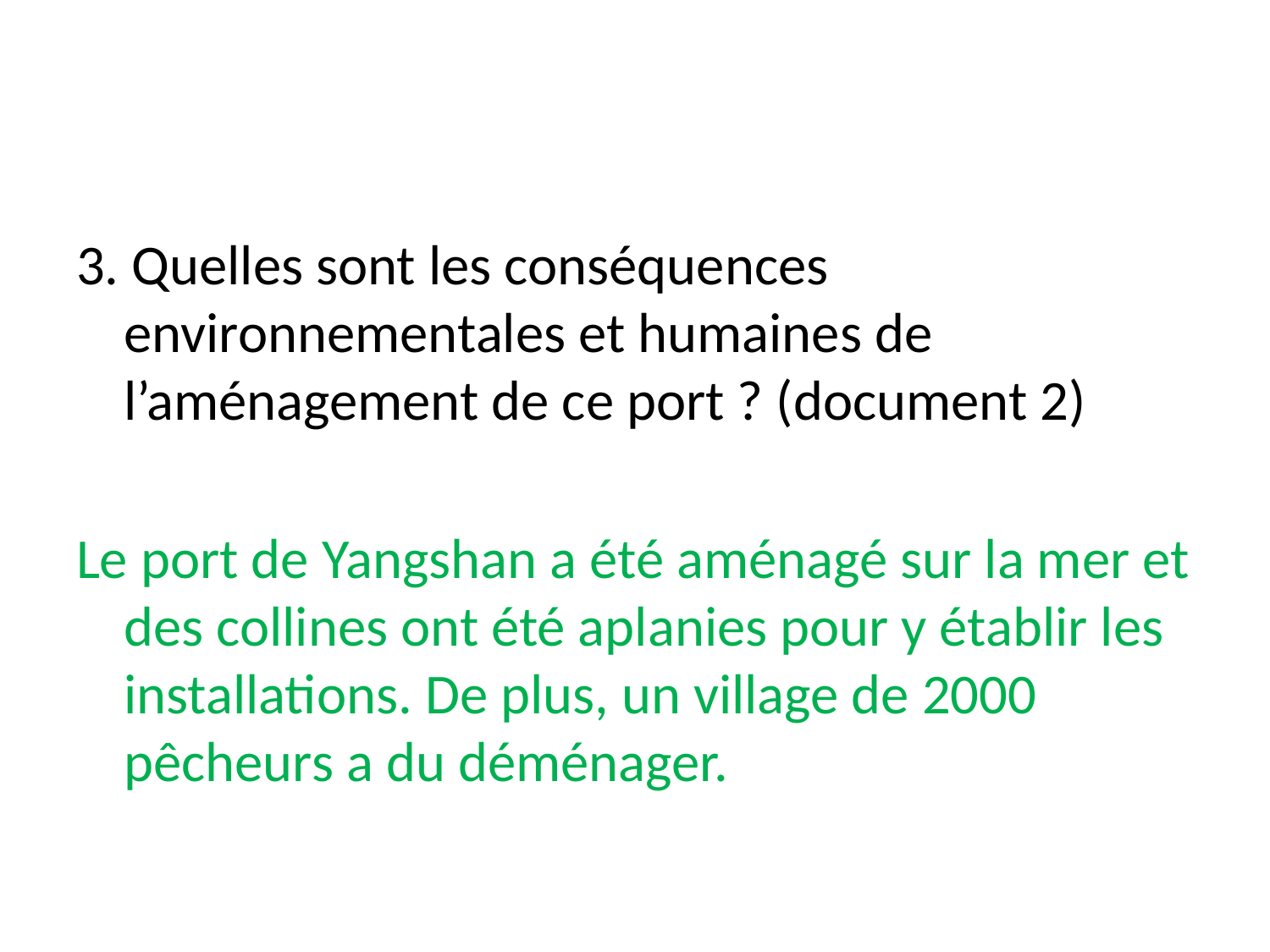

#
3. Quelles sont les conséquences environnementales et humaines de l’aménagement de ce port ? (document 2)

Le port de Yangshan a été aménagé sur la mer et des collines ont été aplanies pour y établir les installations. De plus, un village de 2000 pêcheurs a du déménager.